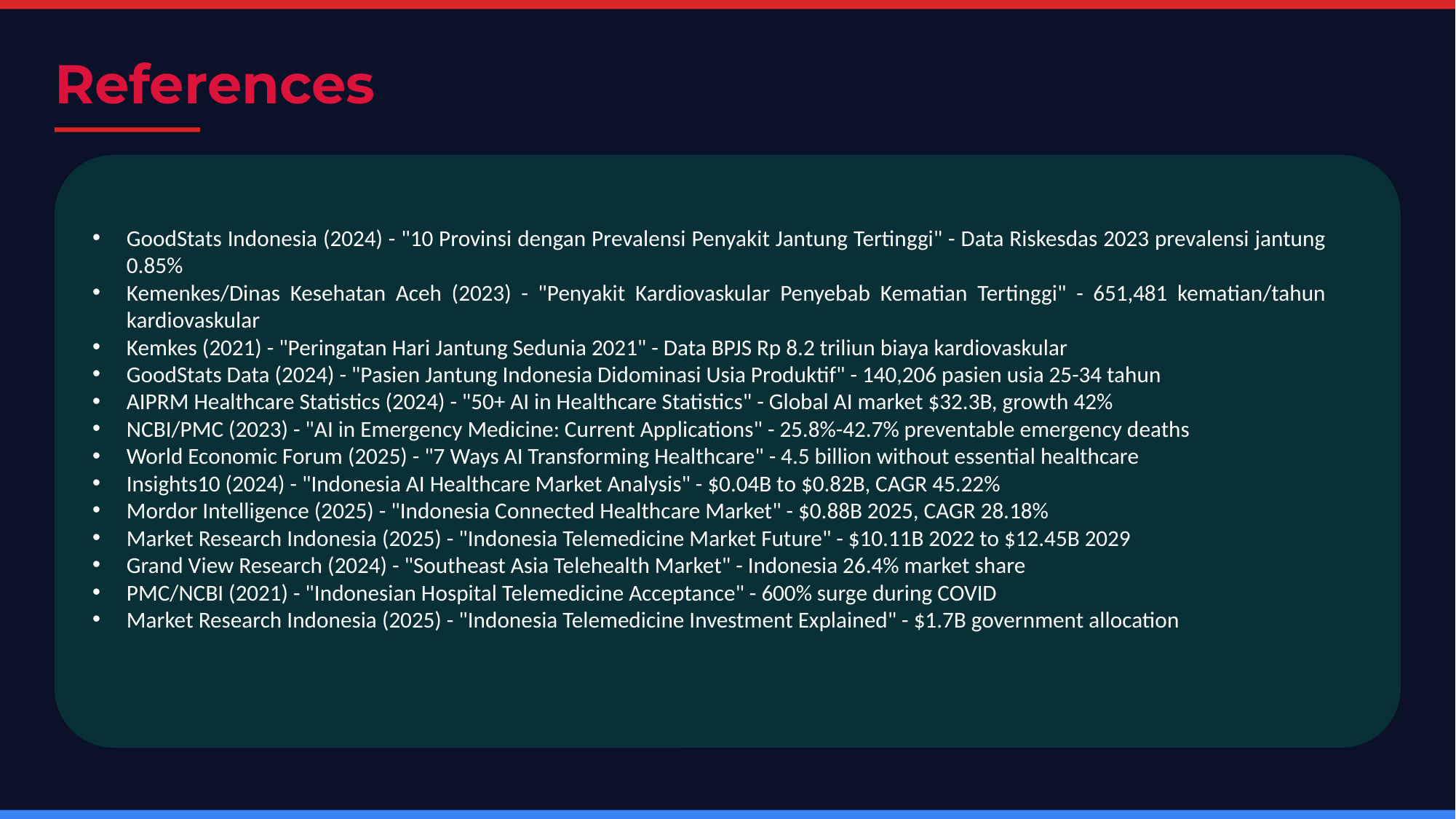

References

GoodStats Indonesia (2024) - "10 Provinsi dengan Prevalensi Penyakit Jantung Tertinggi" - Data Riskesdas 2023 prevalensi jantung 0.85%
Kemenkes/Dinas Kesehatan Aceh (2023) - "Penyakit Kardiovaskular Penyebab Kematian Tertinggi" - 651,481 kematian/tahun kardiovaskular
Kemkes (2021) - "Peringatan Hari Jantung Sedunia 2021" - Data BPJS Rp 8.2 triliun biaya kardiovaskular
GoodStats Data (2024) - "Pasien Jantung Indonesia Didominasi Usia Produktif" - 140,206 pasien usia 25-34 tahun
AIPRM Healthcare Statistics (2024) - "50+ AI in Healthcare Statistics" - Global AI market $32.3B, growth 42%
NCBI/PMC (2023) - "AI in Emergency Medicine: Current Applications" - 25.8%-42.7% preventable emergency deaths
World Economic Forum (2025) - "7 Ways AI Transforming Healthcare" - 4.5 billion without essential healthcare
Insights10 (2024) - "Indonesia AI Healthcare Market Analysis" - $0.04B to $0.82B, CAGR 45.22%
Mordor Intelligence (2025) - "Indonesia Connected Healthcare Market" - $0.88B 2025, CAGR 28.18%
Market Research Indonesia (2025) - "Indonesia Telemedicine Market Future" - $10.11B 2022 to $12.45B 2029
Grand View Research (2024) - "Southeast Asia Telehealth Market" - Indonesia 26.4% market share
PMC/NCBI (2021) - "Indonesian Hospital Telemedicine Acceptance" - 600% surge during COVID
Market Research Indonesia (2025) - "Indonesia Telemedicine Investment Explained" - $1.7B government allocation